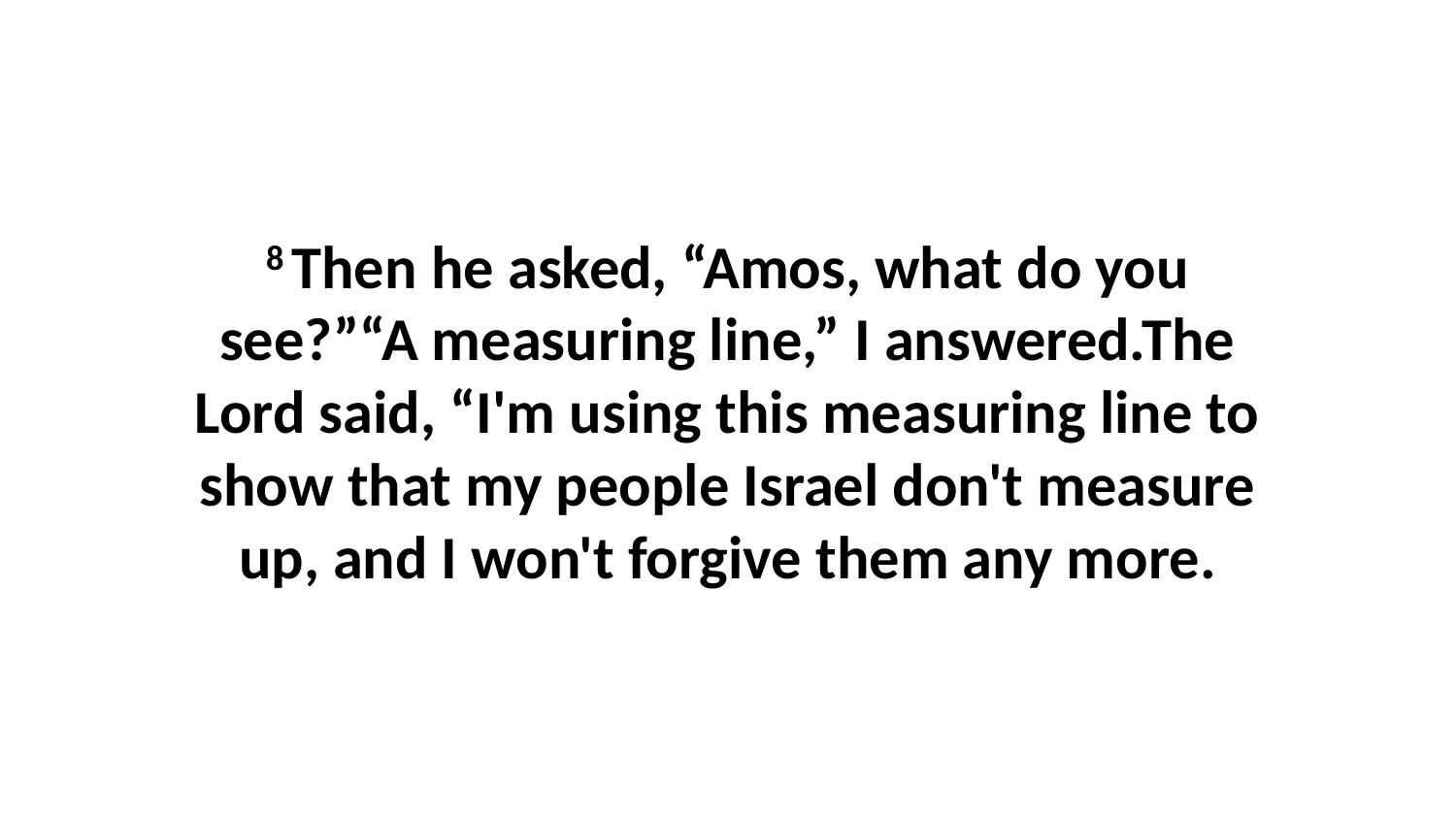

8 Then he asked, “Amos, what do you see?”“A measuring line,” I answered.The Lord said, “I'm using this measuring line to show that my people Israel don't measure up, and I won't forgive them any more.